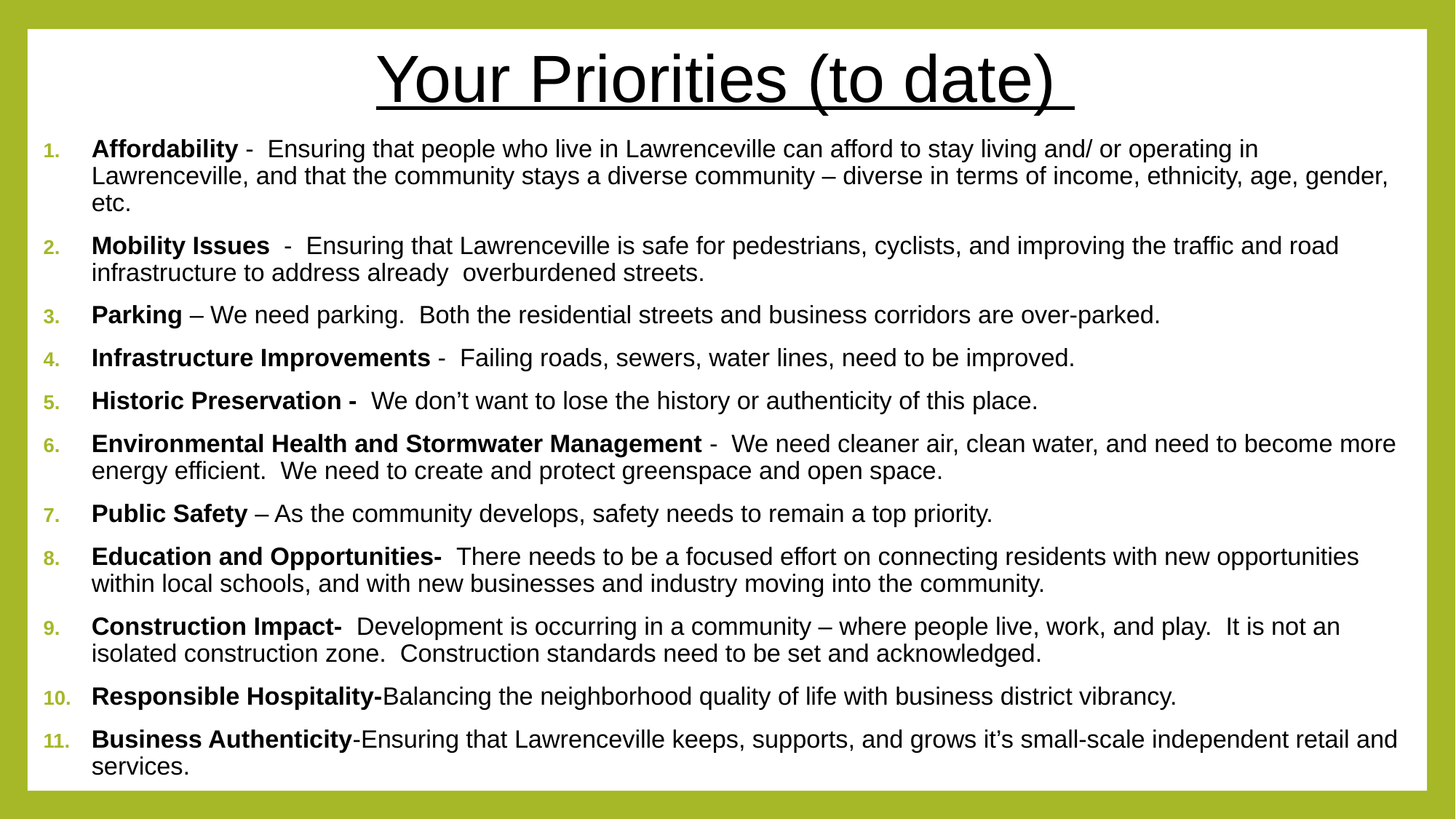

# Your Priorities (to date)
Affordability -  Ensuring that people who live in Lawrenceville can afford to stay living and/ or operating in Lawrenceville, and that the community stays a diverse community – diverse in terms of income, ethnicity, age, gender, etc.
Mobility Issues  -  Ensuring that Lawrenceville is safe for pedestrians, cyclists, and improving the traffic and road infrastructure to address already  overburdened streets.
Parking – We need parking.  Both the residential streets and business corridors are over-parked.
Infrastructure Improvements -  Failing roads, sewers, water lines, need to be improved.
Historic Preservation -  We don’t want to lose the history or authenticity of this place.
Environmental Health and Stormwater Management -  We need cleaner air, clean water, and need to become more energy efficient.  We need to create and protect greenspace and open space.
Public Safety – As the community develops, safety needs to remain a top priority.
Education and Opportunities-  There needs to be a focused effort on connecting residents with new opportunities within local schools, and with new businesses and industry moving into the community.
Construction Impact-  Development is occurring in a community – where people live, work, and play.  It is not an isolated construction zone.  Construction standards need to be set and acknowledged.
Responsible Hospitality-Balancing the neighborhood quality of life with business district vibrancy.
Business Authenticity-Ensuring that Lawrenceville keeps, supports, and grows it’s small-scale independent retail and services.